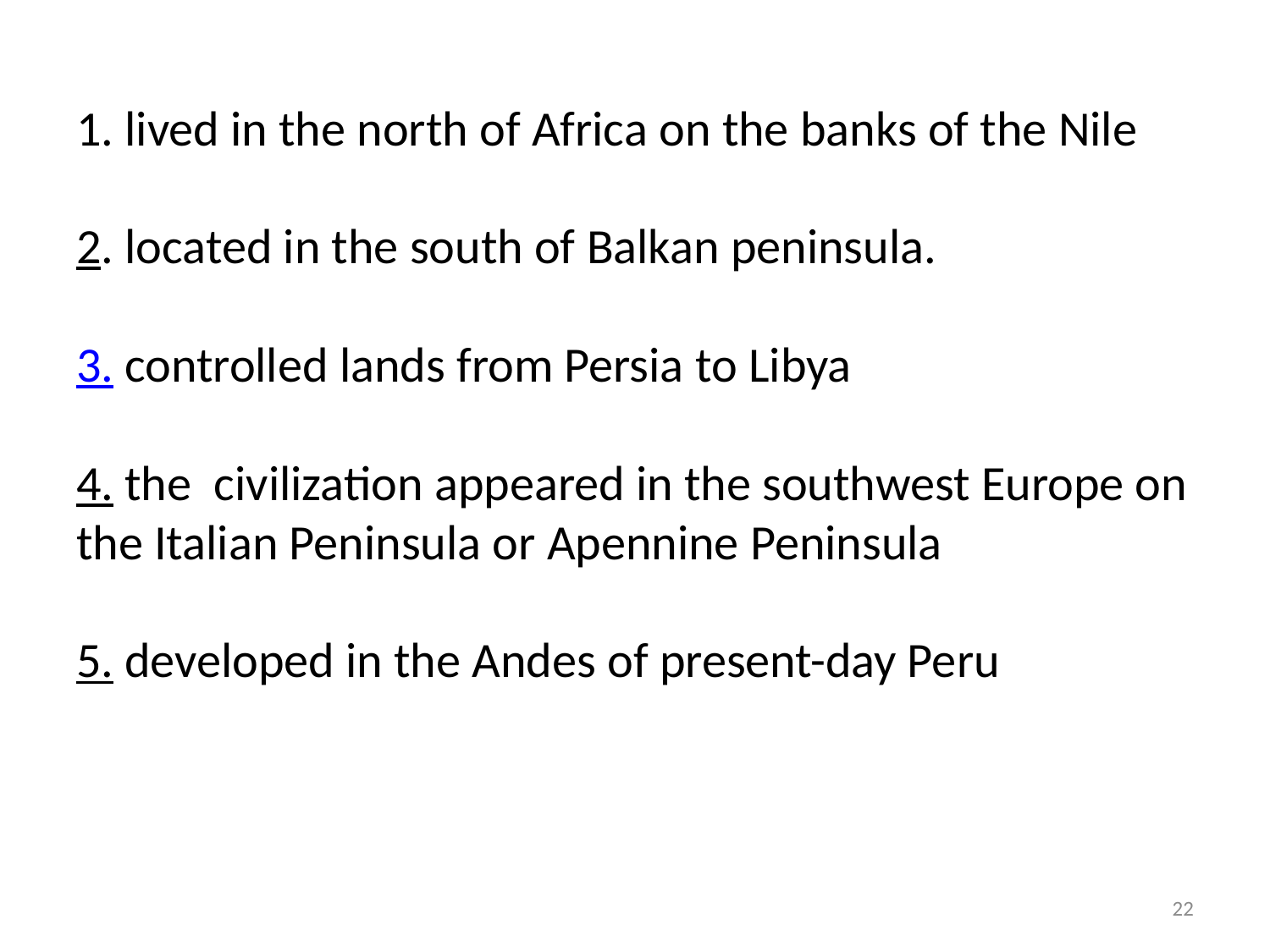

# 1. lived in the north of Africa on the banks of the Nile 2. located in the south of Balkan peninsula. 3. controlled lands from Persia to Libya 4. the  civilization appeared in the southwest Europe on the Italian Peninsula or Apennine Peninsula 5. developed in the Andes of present-day Peru

22